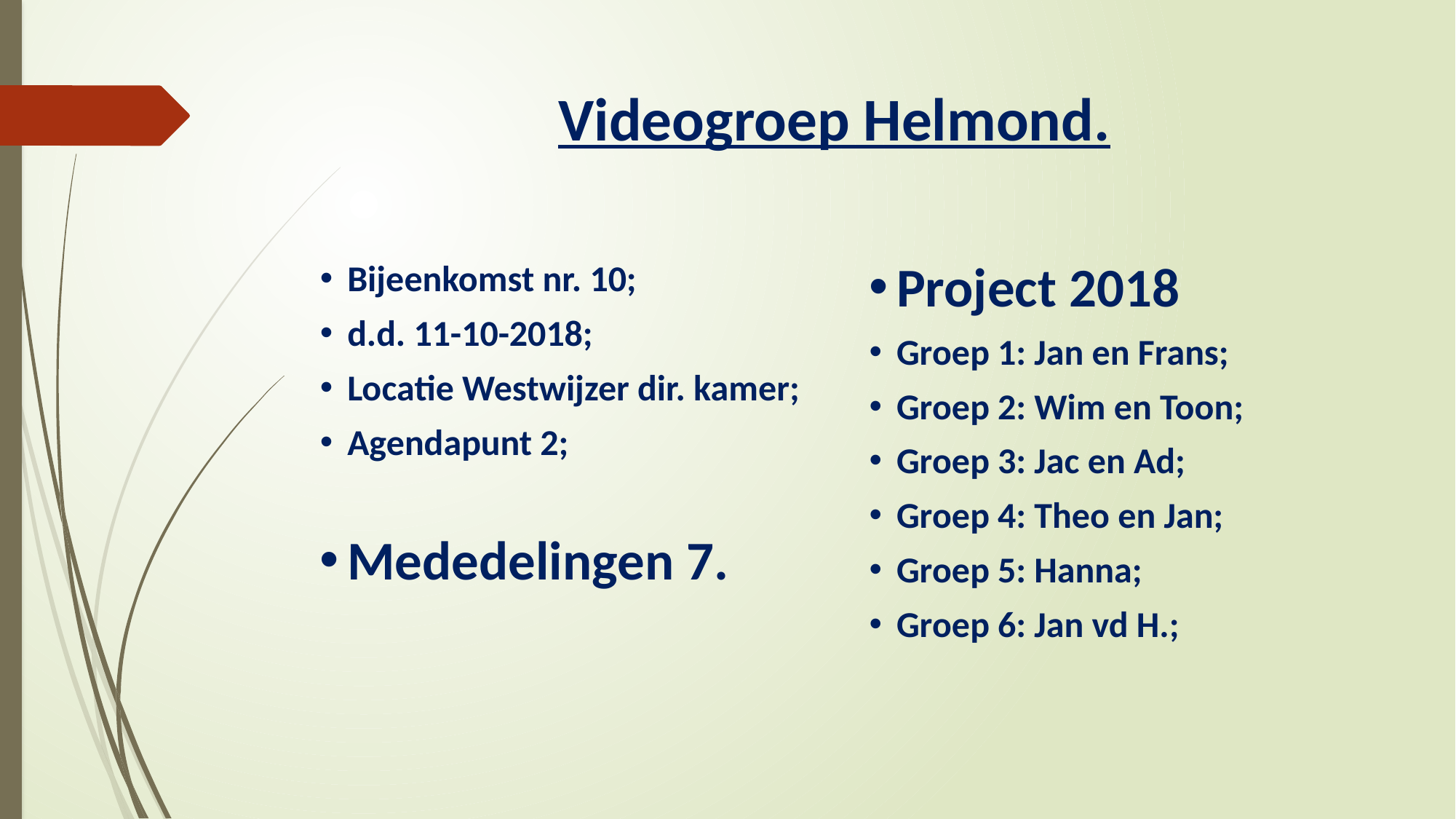

# Videogroep Helmond.
Project 2018
Groep 1: Jan en Frans;
Groep 2: Wim en Toon;
Groep 3: Jac en Ad;
Groep 4: Theo en Jan;
Groep 5: Hanna;
Groep 6: Jan vd H.;

Bijeenkomst nr. 10;
d.d. 11-10-2018;
Locatie Westwijzer dir. kamer;
Agendapunt 2;

Mededelingen 7.